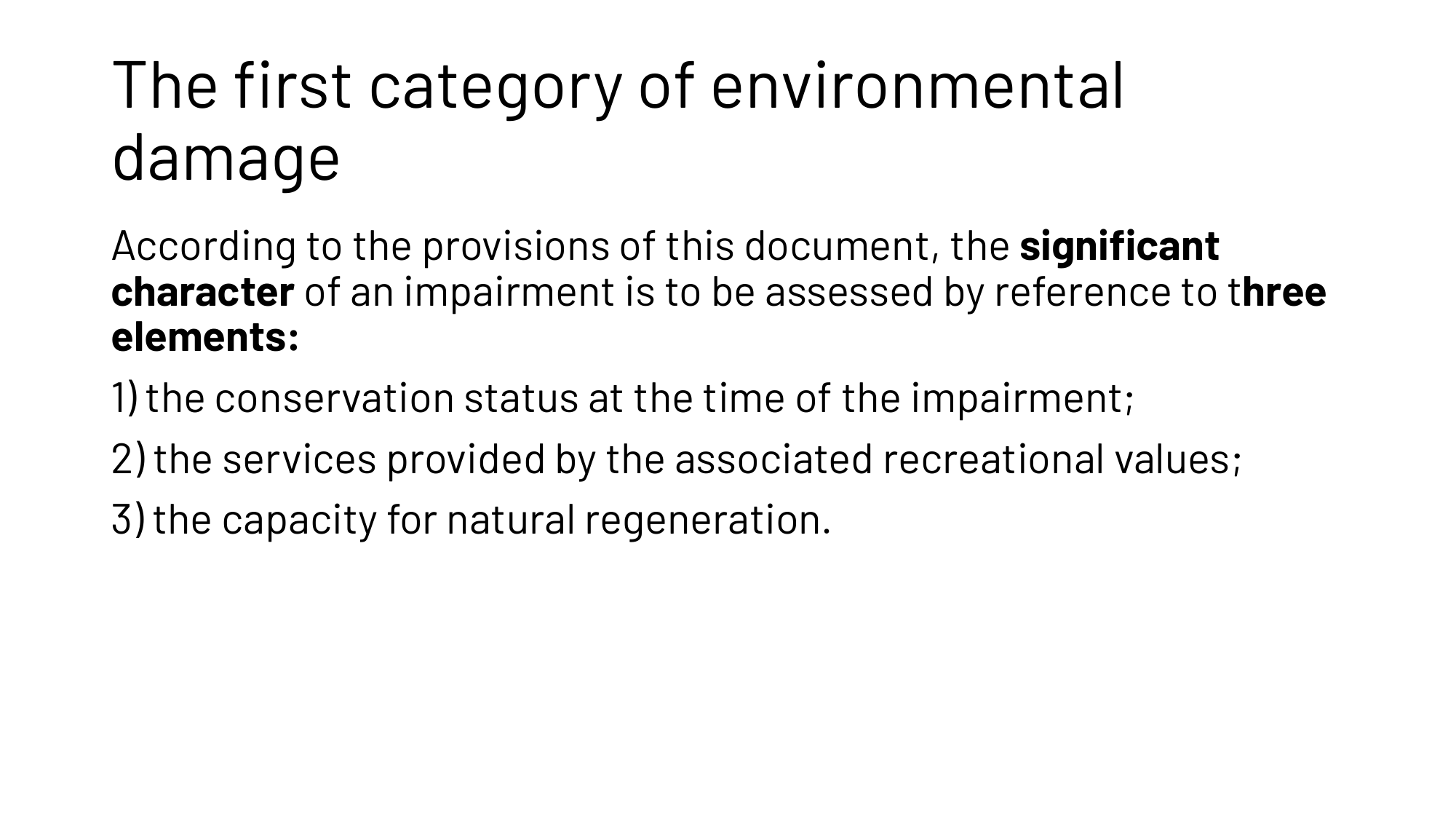

# The first category of environmental damage
According to the provisions of this document, the significant character of an impairment is to be assessed by reference to three elements:
1) the conservation status at the time of the impairment;
2) the services provided by the associated recreational values;
3) the capacity for natural regeneration.